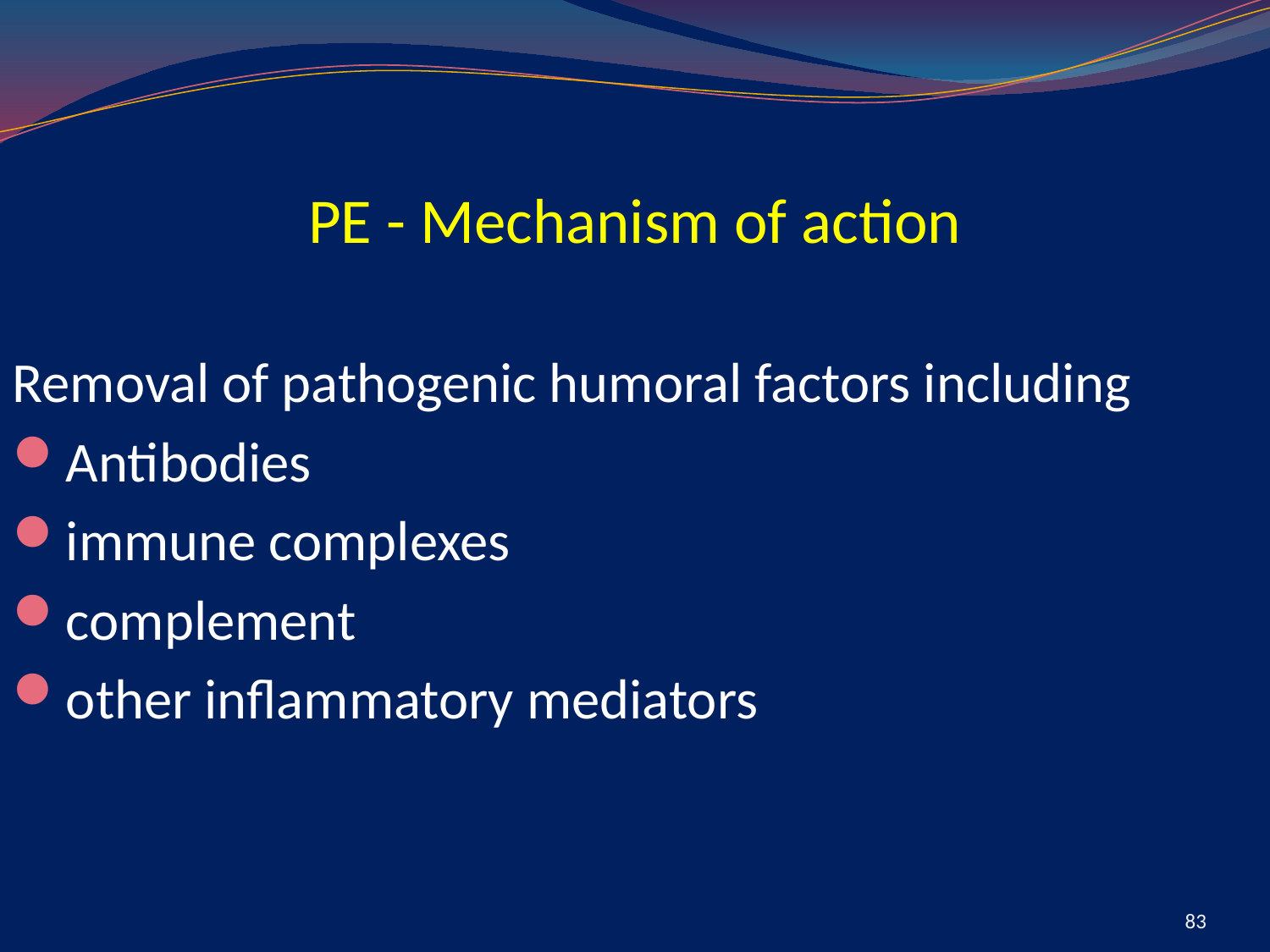

#

PE - Mechanism of action

Removal of pathogenic humoral factors including
Antibodies
immune complexes
complement
other inflammatory mediators
83